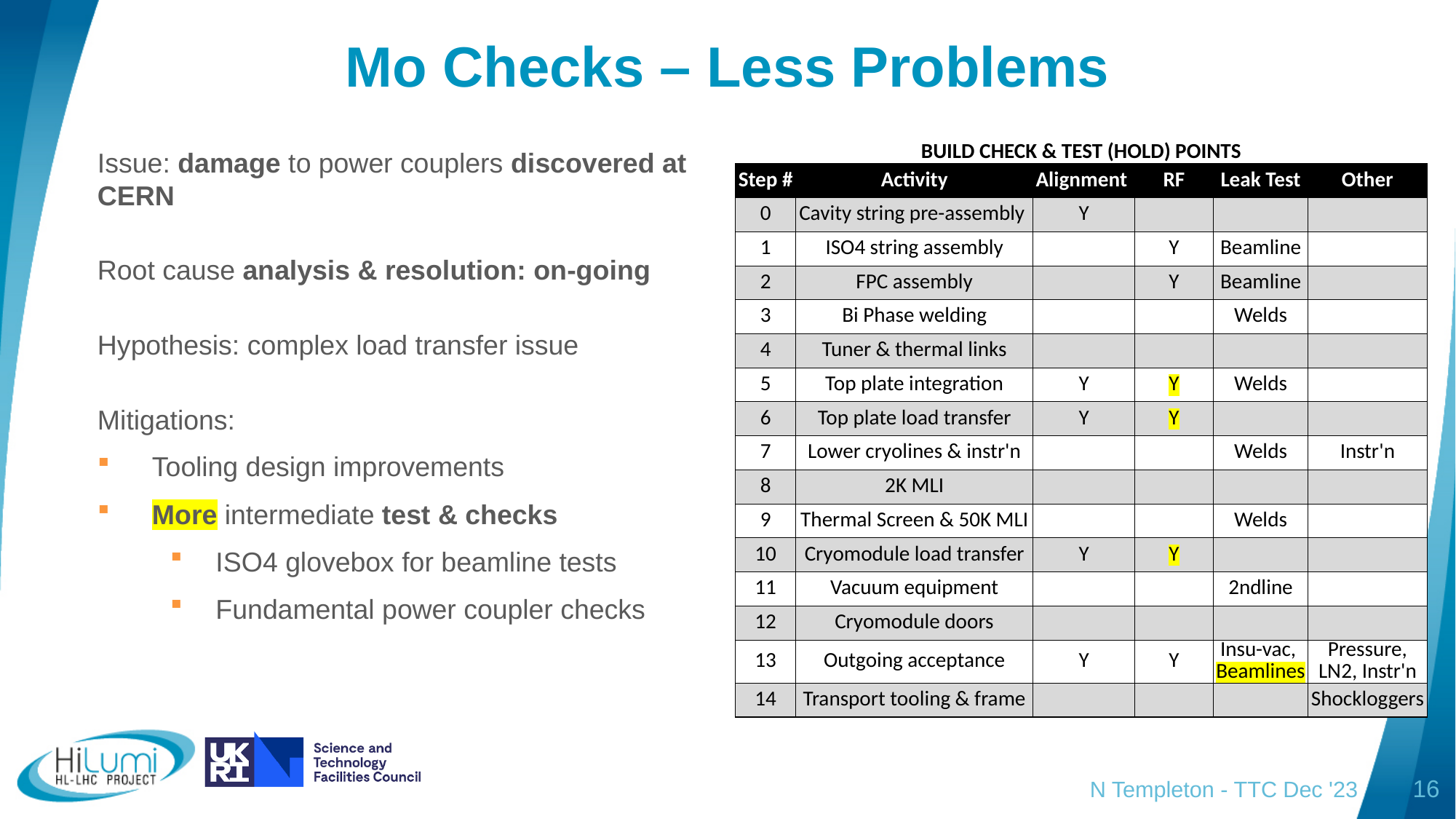

# Mo Checks – Less Problems
| BUILD CHECK & TEST (HOLD) POINTS |  |  |  |  |  |
| --- | --- | --- | --- | --- | --- |
| Step # | Activity | Alignment | RF | Leak Test | Other |
| 0 | Cavity string pre-assembly | Y |  |  |  |
| 1 | ISO4 string assembly |  | Y | Beamline |  |
| 2 | FPC assembly |  | Y | Beamline |  |
| 3 | Bi Phase welding |  |  | Welds |  |
| 4 | Tuner & thermal links |  |  |  |  |
| 5 | Top plate integration | Y | Y | Welds |  |
| 6 | Top plate load transfer | Y | Y |  |  |
| 7 | Lower cryolines & instr'n |  |  | Welds | Instr'n |
| 8 | 2K MLI |  |  |  |  |
| 9 | Thermal Screen & 50K MLI |  |  | Welds |  |
| 10 | Cryomodule load transfer | Y | Y |  |  |
| 11 | Vacuum equipment |  |  | 2ndline |  |
| 12 | Cryomodule doors |  |  |  |  |
| 13 | Outgoing acceptance | Y | Y | Insu-vac, Beamlines | Pressure, LN2, Instr'n |
| 14 | Transport tooling & frame |  |  |  | Shockloggers |
Issue: damage to power couplers discovered at CERN
Root cause analysis & resolution: on-going
Hypothesis: complex load transfer issue
Mitigations:
Tooling design improvements
More intermediate test & checks
ISO4 glovebox for beamline tests
Fundamental power coupler checks

N Templeton - TTC Dec '23
16